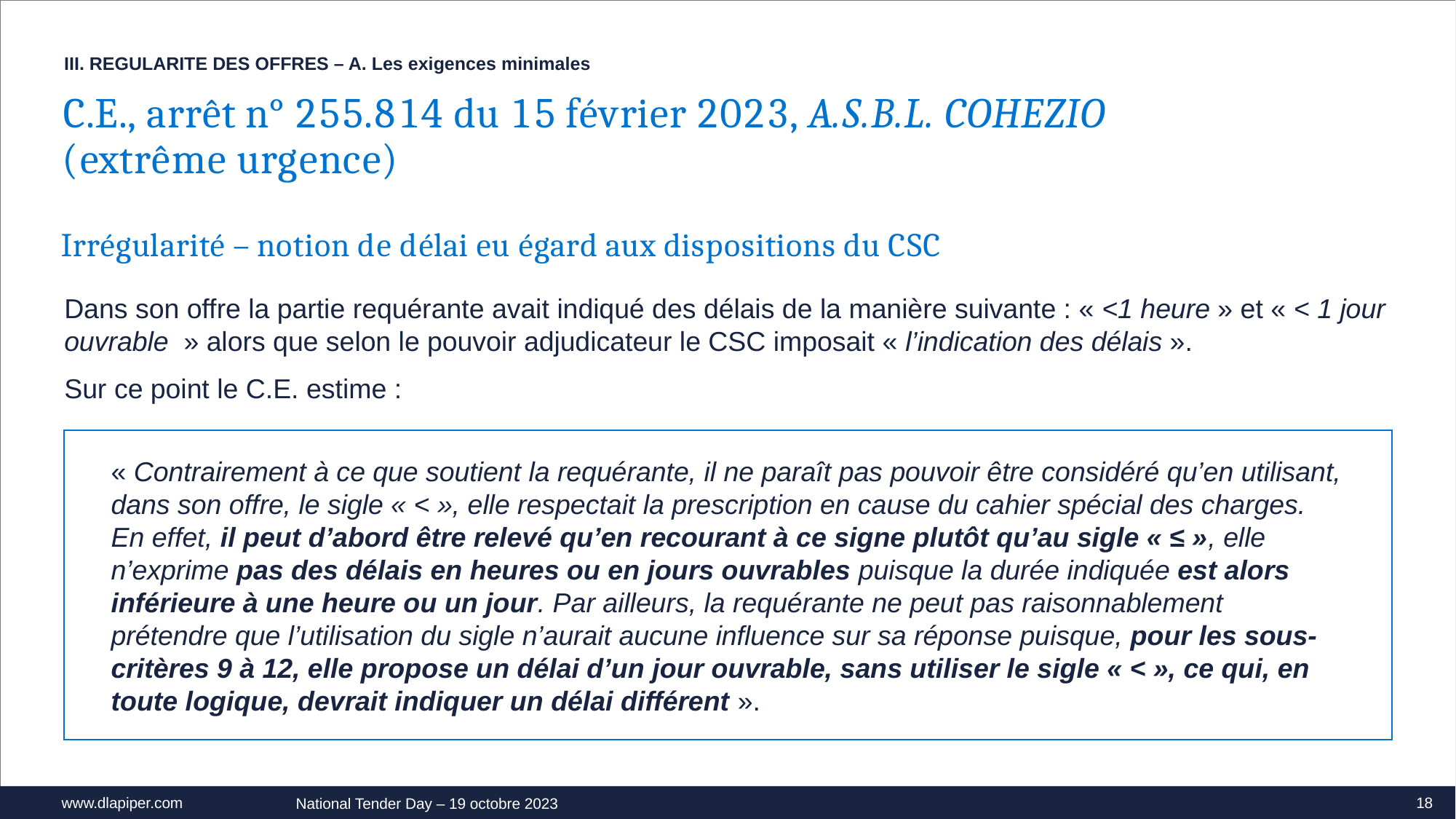

III. REGULARITE DES OFFRES – A. Les exigences minimales
C.E., arrêt n° 255.814 du 15 février 2023, A.S.B.L. COHEZIO 
(extrême urgence)
Irrégularité – notion de délai eu égard aux dispositions du CSC
Dans son offre la partie requérante avait indiqué des délais de la manière suivante : « <1 heure » et « < 1 jour ouvrable  » alors que selon le pouvoir adjudicateur le CSC imposait « l’indication des délais ».
Sur ce point le C.E. estime :

« Contrairement à ce que soutient la requérante, il ne paraît pas pouvoir être considéré qu’en utilisant, dans son offre, le sigle « < », elle respectait la prescription en cause du cahier spécial des charges. En effet, il peut d’abord être relevé qu’en recourant à ce signe plutôt qu’au sigle « ≤ », elle n’exprime pas des délais en heures ou en jours ouvrables puisque la durée indiquée est alors inférieure à une heure ou un jour. Par ailleurs, la requérante ne peut pas raisonnablement prétendre que l’utilisation du sigle n’aurait aucune influence sur sa réponse puisque, pour les sous-critères 9 à 12, elle propose un délai d’un jour ouvrable, sans utiliser le sigle « < », ce qui, en toute logique, devrait indiquer un délai différent ».
18
National Tender Day – 19 octobre 2023